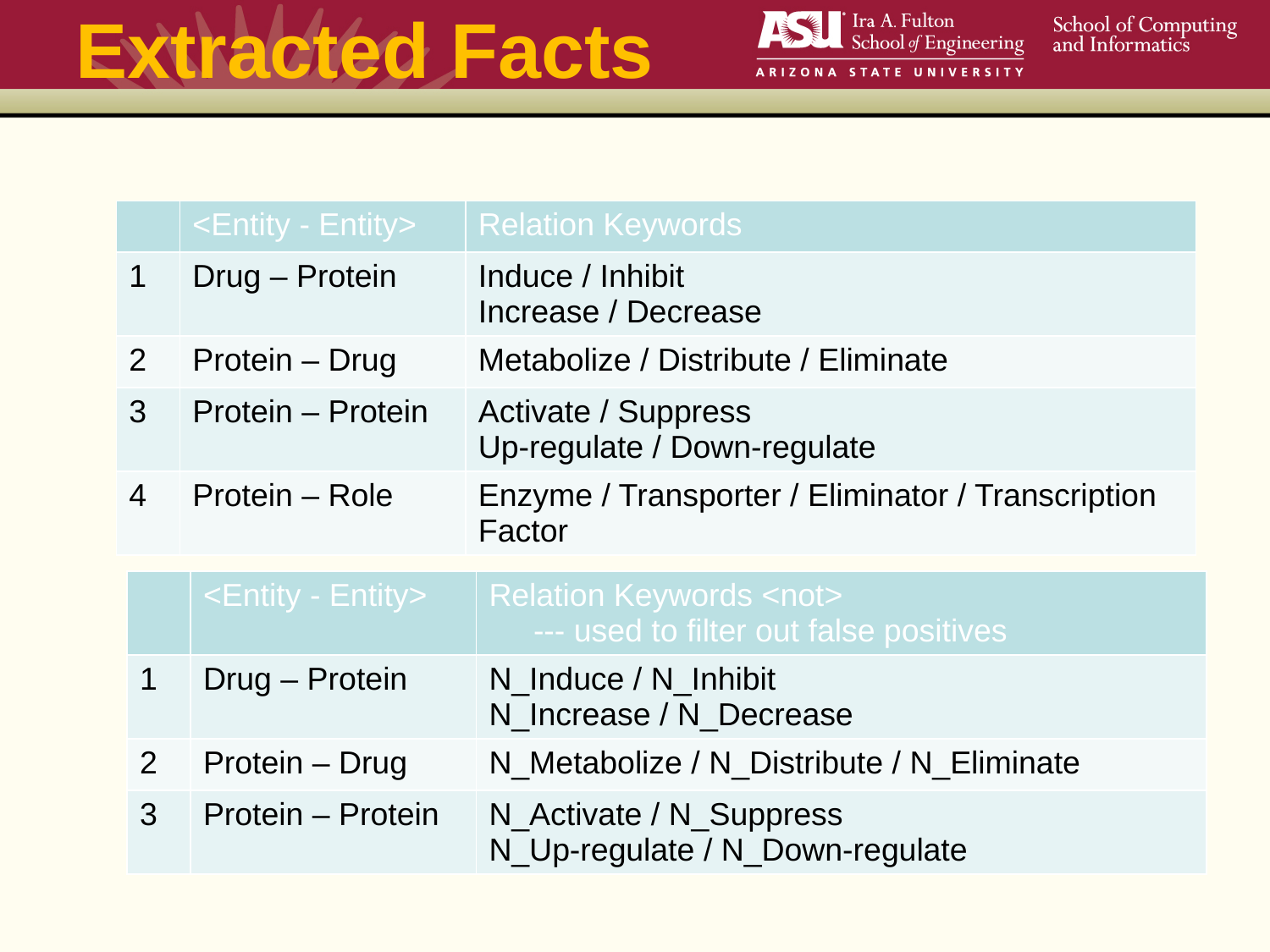

# Extracted Facts
|  | <Entity - Entity> | Relation Keywords |
| --- | --- | --- |
| 1 | Drug – Protein | Induce / Inhibit Increase / Decrease |
| 2 | Protein – Drug | Metabolize / Distribute / Eliminate |
| 3 | Protein – Protein | Activate / Suppress Up-regulate / Down-regulate |
| 4 | Protein – Role | Enzyme / Transporter / Eliminator / Transcription Factor |
|  | <Entity - Entity> | Relation Keywords <not> --- used to filter out false positives |
| --- | --- | --- |
| 1 | Drug – Protein | N\_Induce / N\_Inhibit N\_Increase / N\_Decrease |
| 2 | Protein – Drug | N\_Metabolize / N\_Distribute / N\_Eliminate |
| 3 | Protein – Protein | N\_Activate / N\_Suppress N\_Up-regulate / N\_Down-regulate |